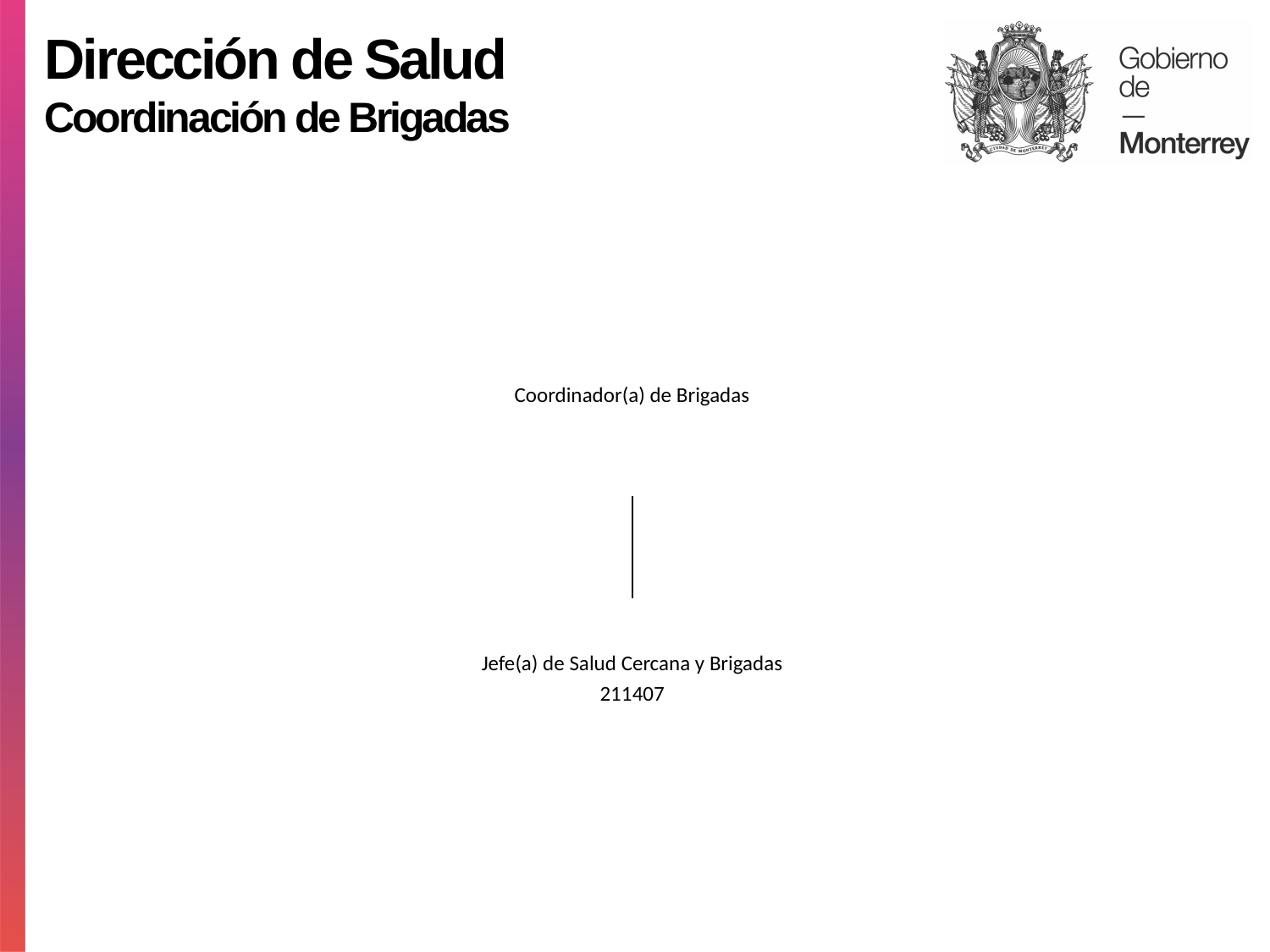

Dirección de Salud
Coordinación de Brigadas
Coordinador(a) de Brigadas
Jefe(a) de Salud Cercana y Brigadas
211407